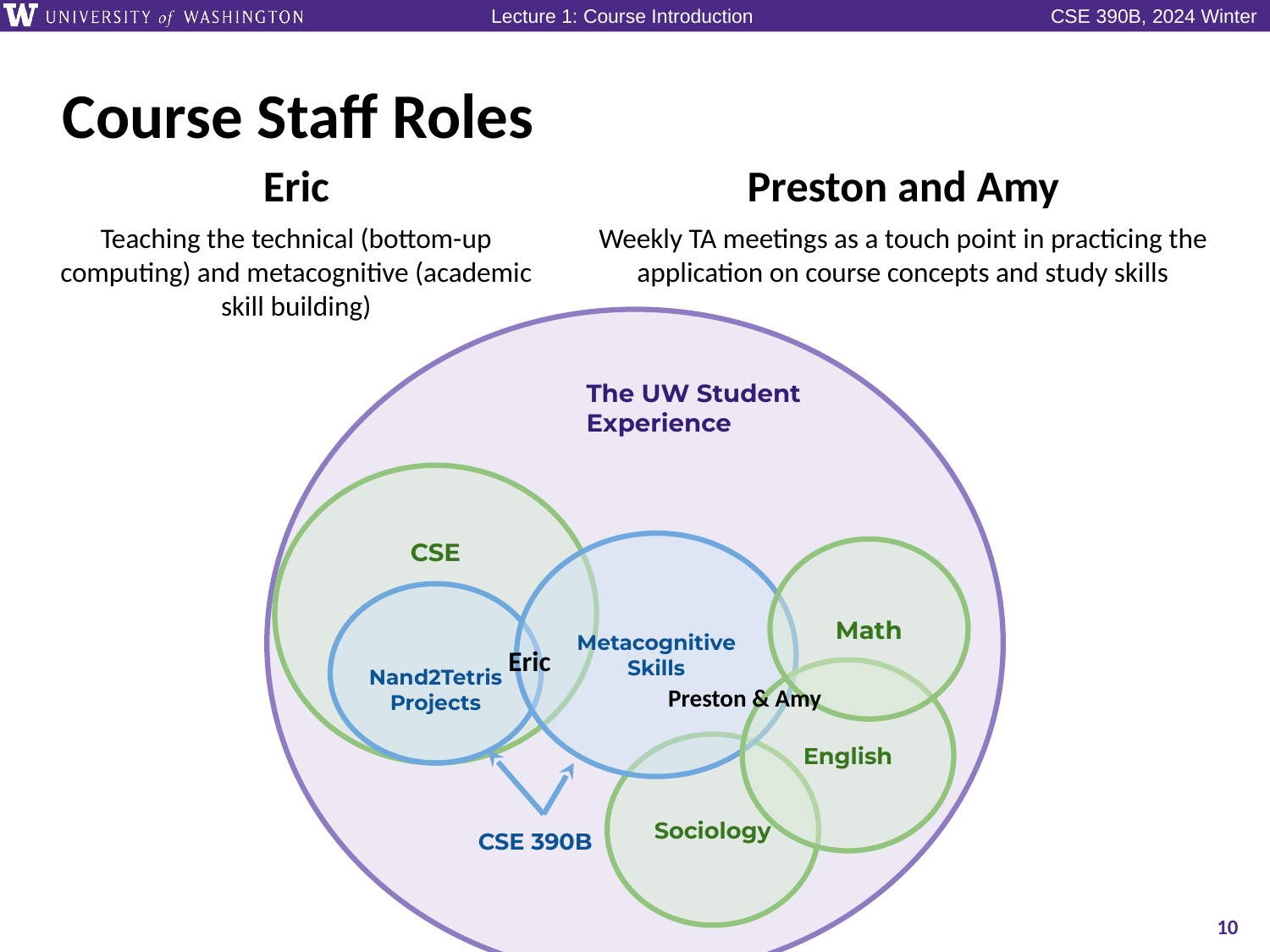

# Course Staff Roles
Eric
Teaching the technical (bottom-up computing) and metacognitive (academic skill building)
Preston and Amy
Weekly TA meetings as a touch point in practicing the application on course concepts and study skills

The UW Student Experience

CSE
Metacognitive
Skills
Math

Nand2Tetris
Projects
Eric
English
Preston & Amy
Sociology
CSE 390B
10